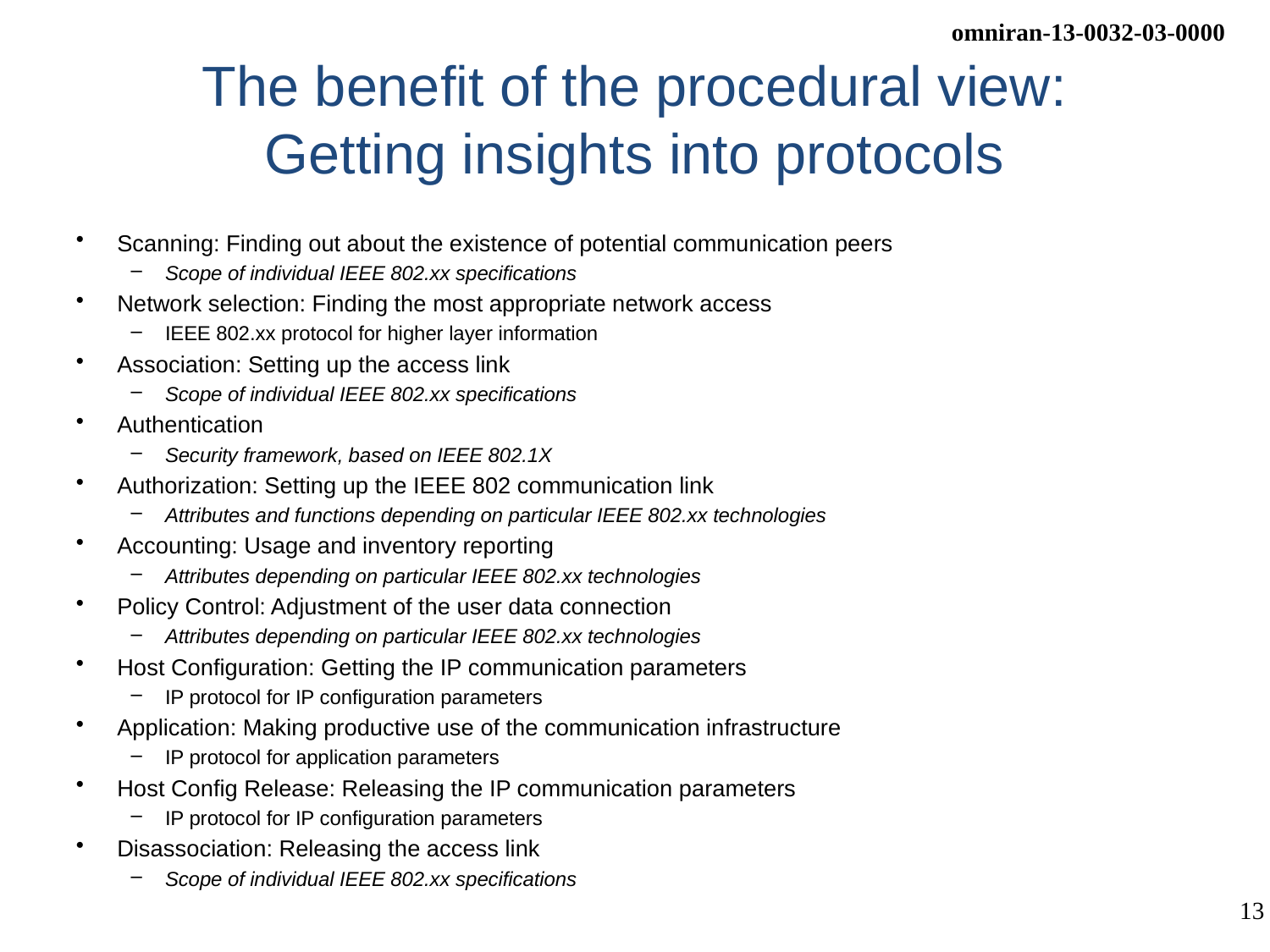

# The benefit of the procedural view: Getting insights into protocols
Scanning: Finding out about the existence of potential communication peers
Scope of individual IEEE 802.xx specifications
Network selection: Finding the most appropriate network access
IEEE 802.xx protocol for higher layer information
Association: Setting up the access link
Scope of individual IEEE 802.xx specifications
Authentication
Security framework, based on IEEE 802.1X
Authorization: Setting up the IEEE 802 communication link
Attributes and functions depending on particular IEEE 802.xx technologies
Accounting: Usage and inventory reporting
Attributes depending on particular IEEE 802.xx technologies
Policy Control: Adjustment of the user data connection
Attributes depending on particular IEEE 802.xx technologies
Host Configuration: Getting the IP communication parameters
IP protocol for IP configuration parameters
Application: Making productive use of the communication infrastructure
IP protocol for application parameters
Host Config Release: Releasing the IP communication parameters
IP protocol for IP configuration parameters
Disassociation: Releasing the access link
Scope of individual IEEE 802.xx specifications